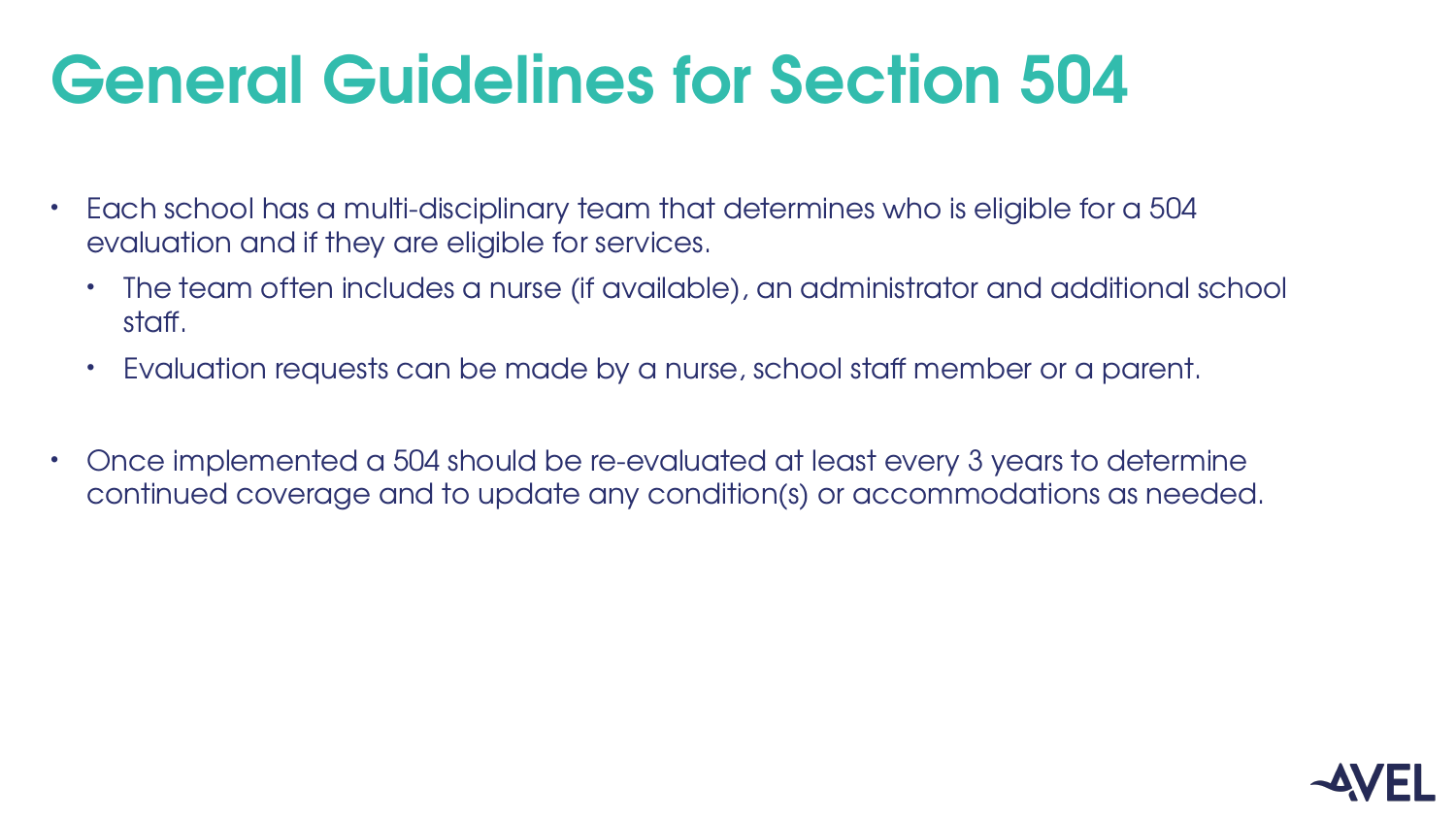

# General Guidelines for Section 504
Each school has a multi-disciplinary team that determines who is eligible for a 504 evaluation and if they are eligible for services.
The team often includes a nurse (if available), an administrator and additional school staff.
Evaluation requests can be made by a nurse, school staff member or a parent.

Once implemented a 504 should be re-evaluated at least every 3 years to determine continued coverage and to update any condition(s) or accommodations as needed.